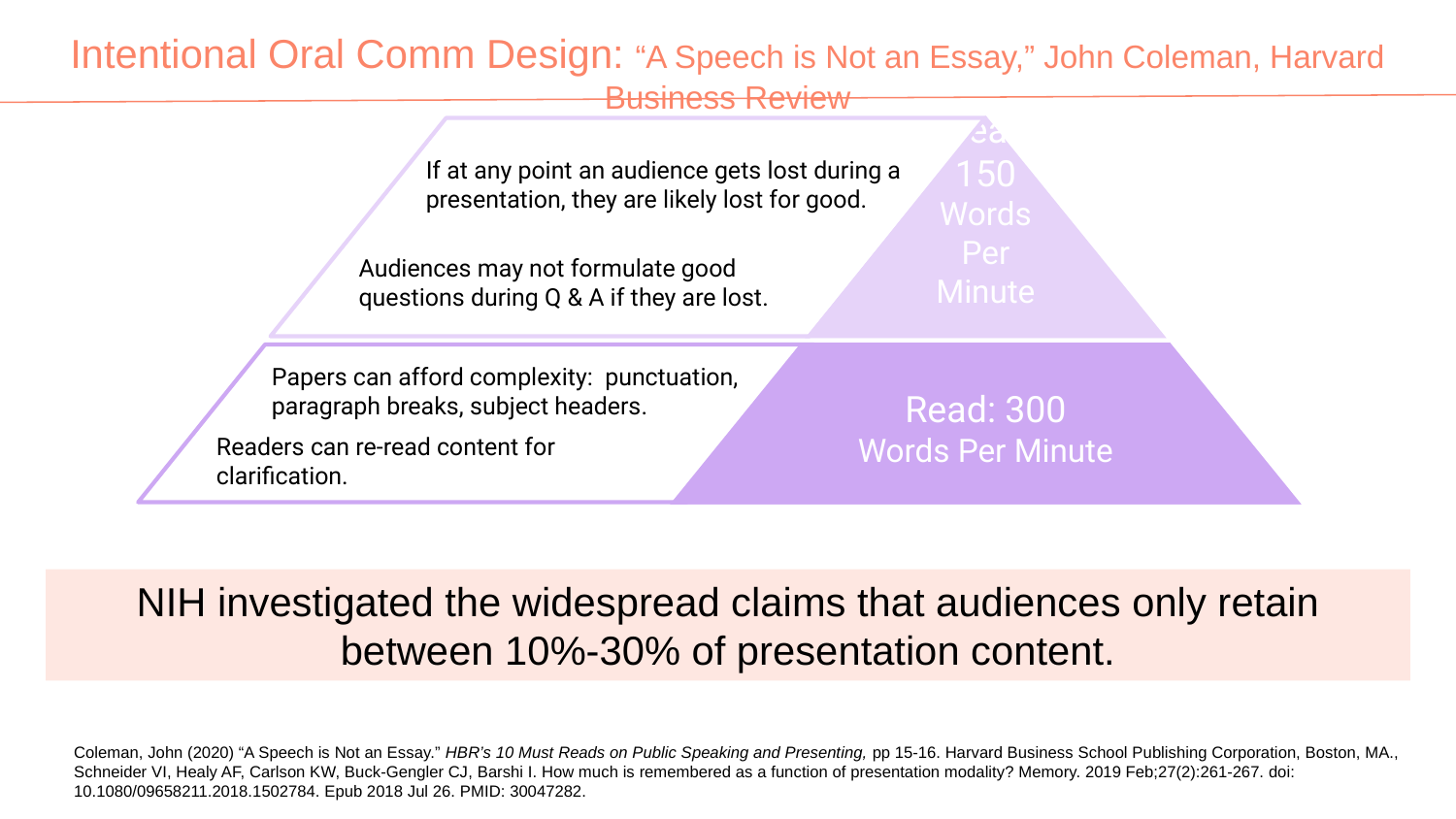

Intentional Oral Comm Design: “A Speech is Not an Essay,” John Coleman, Harvard Business Review
Hear: 150
Words Per Minute

Read: 300
Words Per Minute

If at any point an audience gets lost during a presentation, they are likely lost for good.
Audiences may not formulate good questions during Q & A if they are lost.

Papers can afford complexity:  punctuation, paragraph breaks, subject headers.
Readers can re-read content for clarification.
NIH investigated the widespread claims that audiences only retain between 10%-30% of presentation content.
Coleman, John (2020) “A Speech is Not an Essay.” HBR’s 10 Must Reads on Public Speaking and Presenting, pp 15-16. Harvard Business School Publishing Corporation, Boston, MA.,
Schneider VI, Healy AF, Carlson KW, Buck-Gengler CJ, Barshi I. How much is remembered as a function of presentation modality? Memory. 2019 Feb;27(2):261-267. doi: 10.1080/09658211.2018.1502784. Epub 2018 Jul 26. PMID: 30047282.